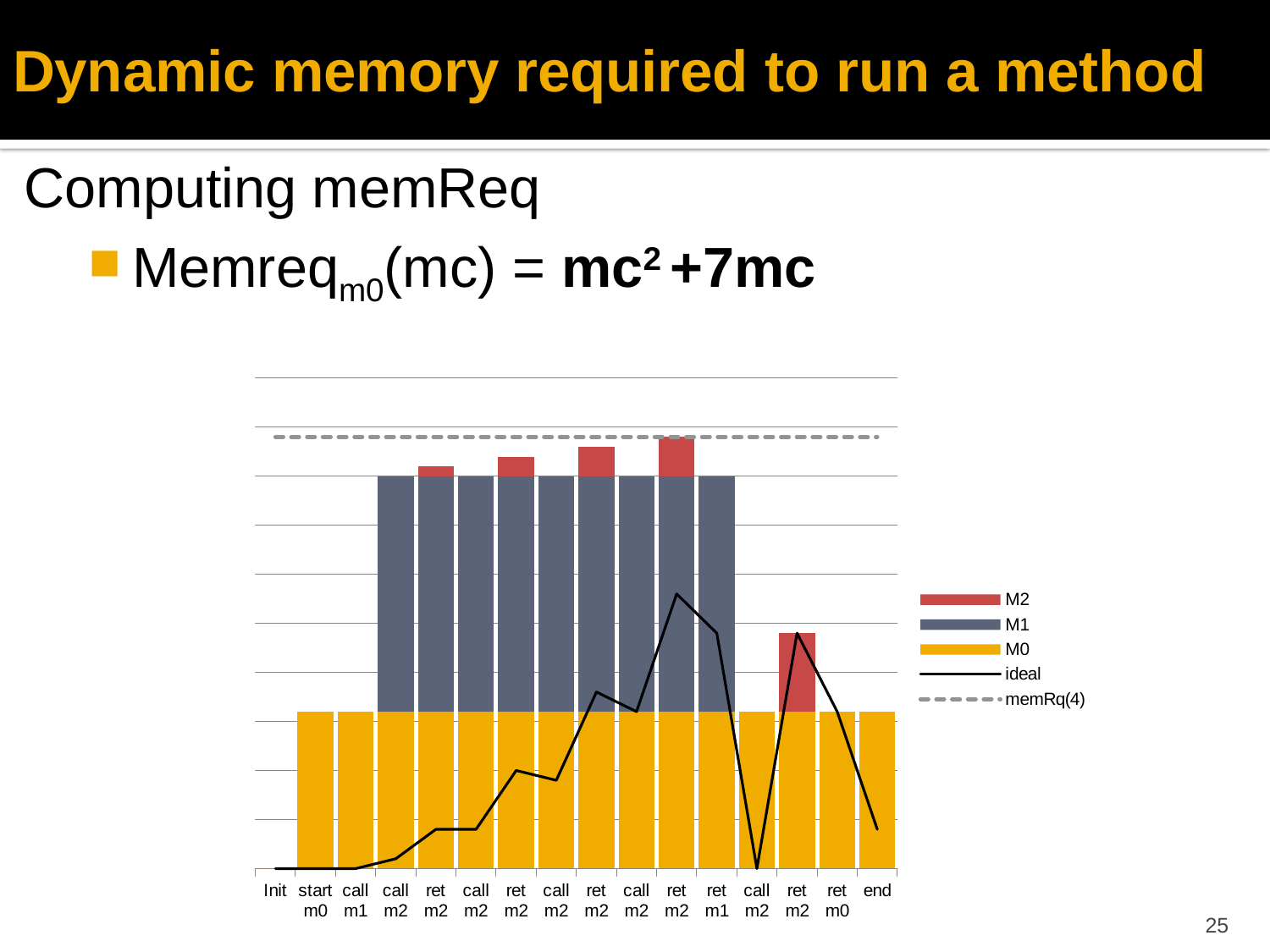

# Dynamic memory required to run a method
Computing memReq
Memreqm0(mc) = mc2 +7mc

### Chart

| Category | M0 | M1 | M2 | ideal | memRq(4) |
|---|---|---|---|---|---|
| Init | 0.0 | 0.0 | 0.0 | 0.0 | 44.0 |
| start m0 | 16.0 | 0.0 | 0.0 | 0.0 | 44.0 |
| call m1 | 16.0 | 0.0 | 0.0 | 0.0 | 44.0 |
| call m2 | 16.0 | 24.0 | 0.0 | 1.0 | 44.0 |
| ret m2 | 16.0 | 24.0 | 1.0 | 4.0 | 44.0 |
| call m2 | 16.0 | 24.0 | 0.0 | 4.0 | 44.0 |
| ret m2 | 16.0 | 24.0 | 2.0 | 10.0 | 44.0 |
| call m2 | 16.0 | 24.0 | 0.0 | 9.0 | 44.0 |
| ret m2 | 16.0 | 24.0 | 3.0 | 18.0 | 44.0 |
| call m2 | 16.0 | 24.0 | 0.0 | 16.0 | 44.0 |
| ret m2 | 16.0 | 24.0 | 4.0 | 28.0 | 44.0 |
| ret m1 | 16.0 | 24.0 | 0.0 | 24.0 | 44.0 |
| call m2 | 16.0 | 0.0 | 0.0 | 0.0 | 44.0 |
| ret m2 | 16.0 | 0.0 | 8.0 | 24.0 | 44.0 |
| ret m0 | 16.0 | 0.0 | 0.0 | 16.0 | 44.0 |
| end | 16.0 | 0.0 | 0.0 | 4.0 | 44.0 |
25